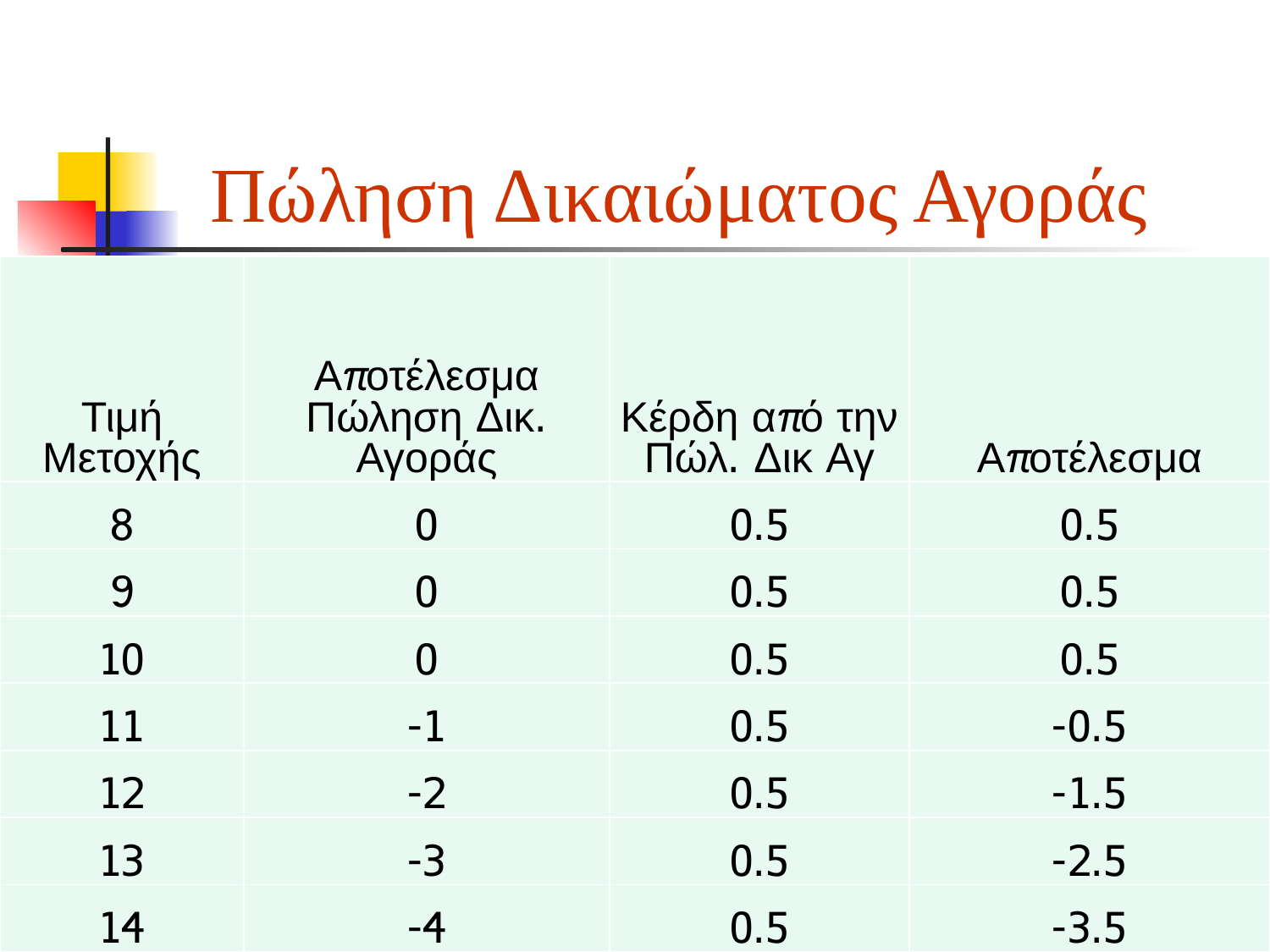

# Πώληση Δικαιώματος Αγοράς
| Τιμή Μετοχής | Αποτέλεσμα Πώληση Δικ. Αγοράς | Κέρδη από την Πώλ. Δικ Αγ | Αποτέλεσμα |
| --- | --- | --- | --- |
| 8 | 0 | 0.5 | 0.5 |
| 9 | 0 | 0.5 | 0.5 |
| 10 | 0 | 0.5 | 0.5 |
| 11 | -1 | 0.5 | -0.5 |
| 12 | -2 | 0.5 | -1.5 |
| 13 | -3 | 0.5 | -2.5 |
| 14 | -4 | 0.5 | -3.5 |
43